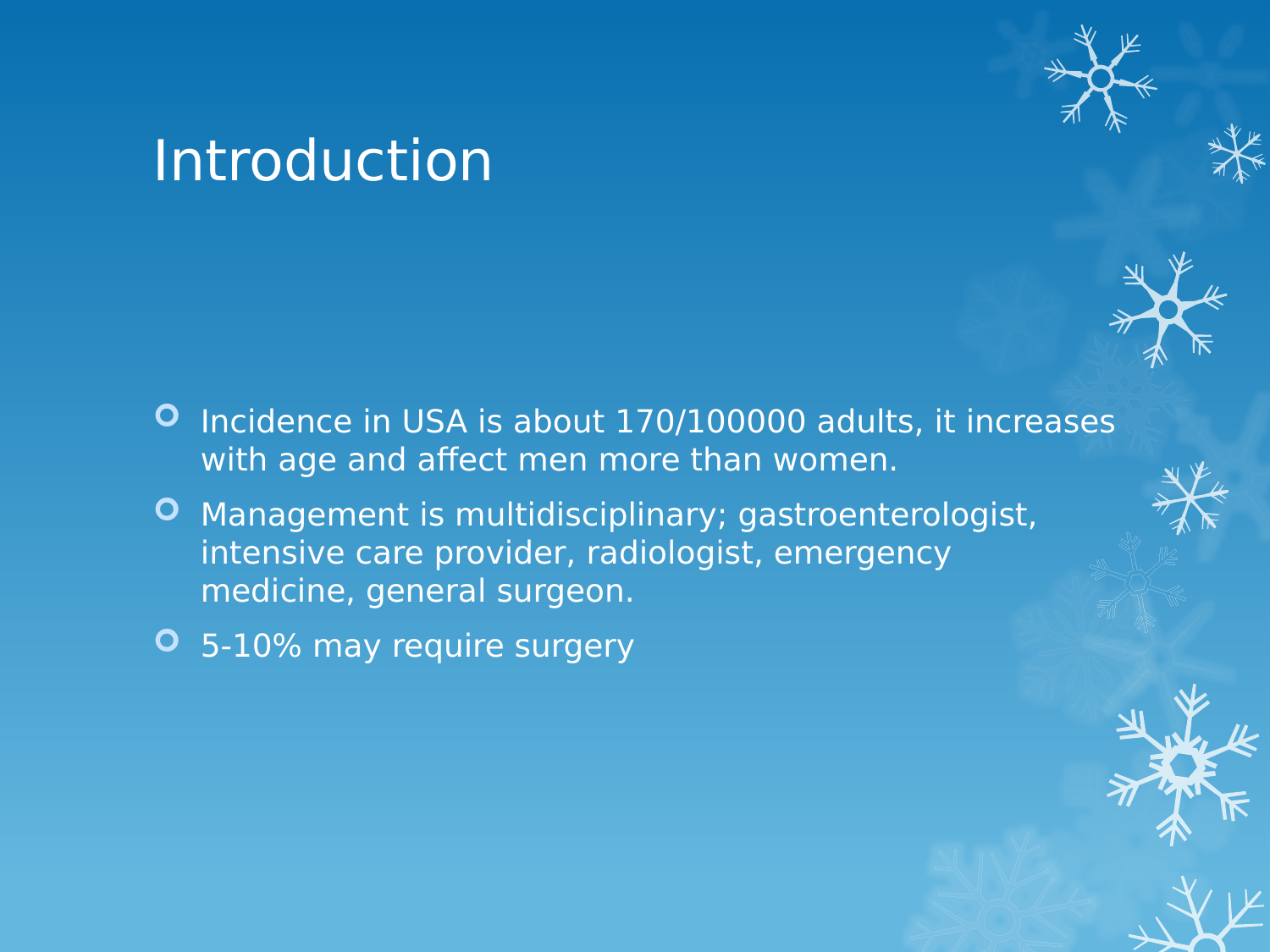

# Introduction
Incidence in USA is about 170/100000 adults, it increases with age and affect men more than women.
Management is multidisciplinary; gastroenterologist, intensive care provider, radiologist, emergency medicine, general surgeon.
5-10% may require surgery